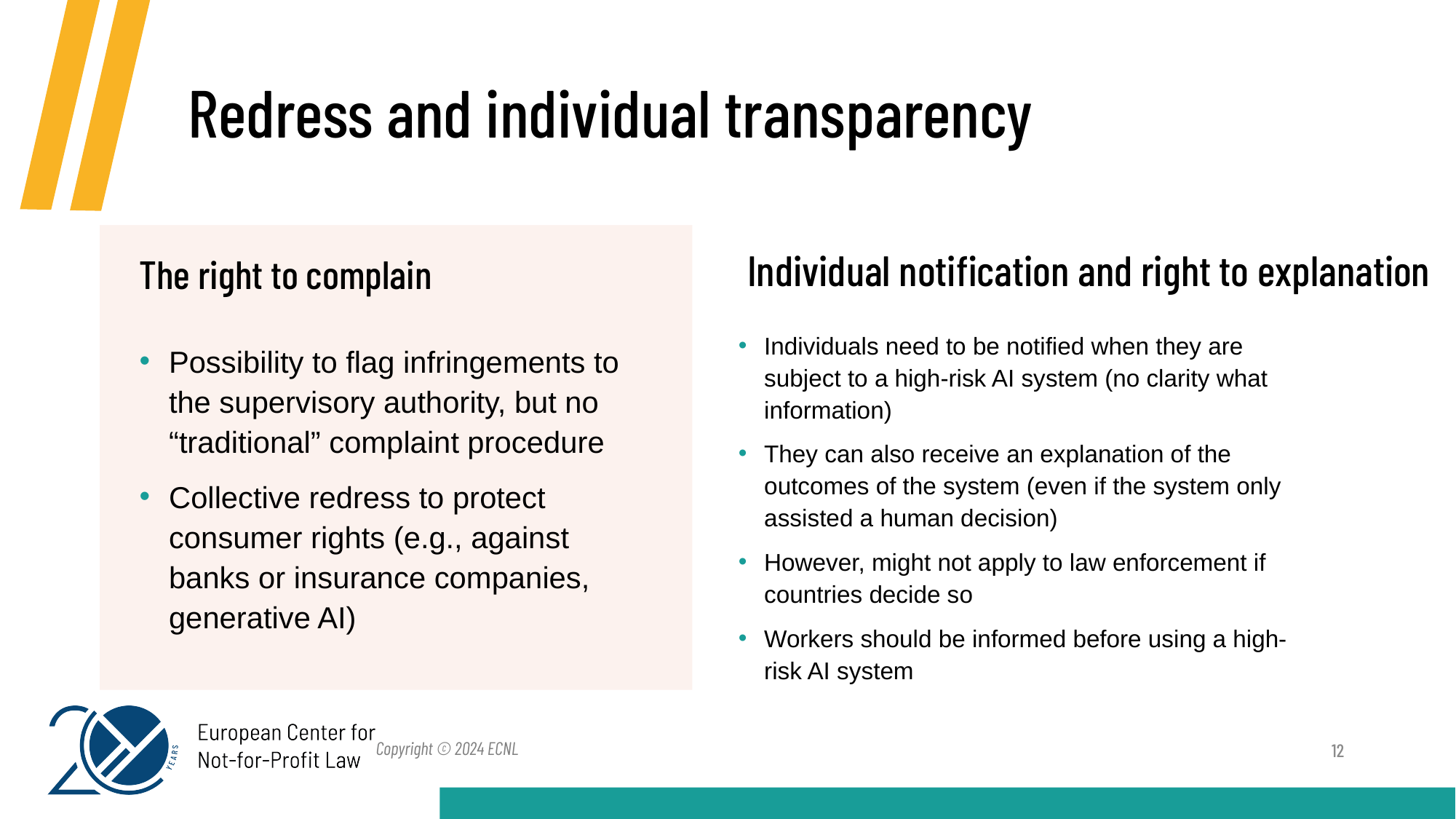

# Redress and individual transparency
Individual notification and right to explanation
The right to complain
Individuals need to be notified when they are subject to a high-risk AI system (no clarity what information)
They can also receive an explanation of the outcomes of the system (even if the system only assisted a human decision)
However, might not apply to law enforcement if countries decide so
Workers should be informed before using a high-risk AI system
Possibility to flag infringements to the supervisory authority, but no “traditional” complaint procedure
Collective redress to protect consumer rights (e.g., against banks or insurance companies, generative AI)

12